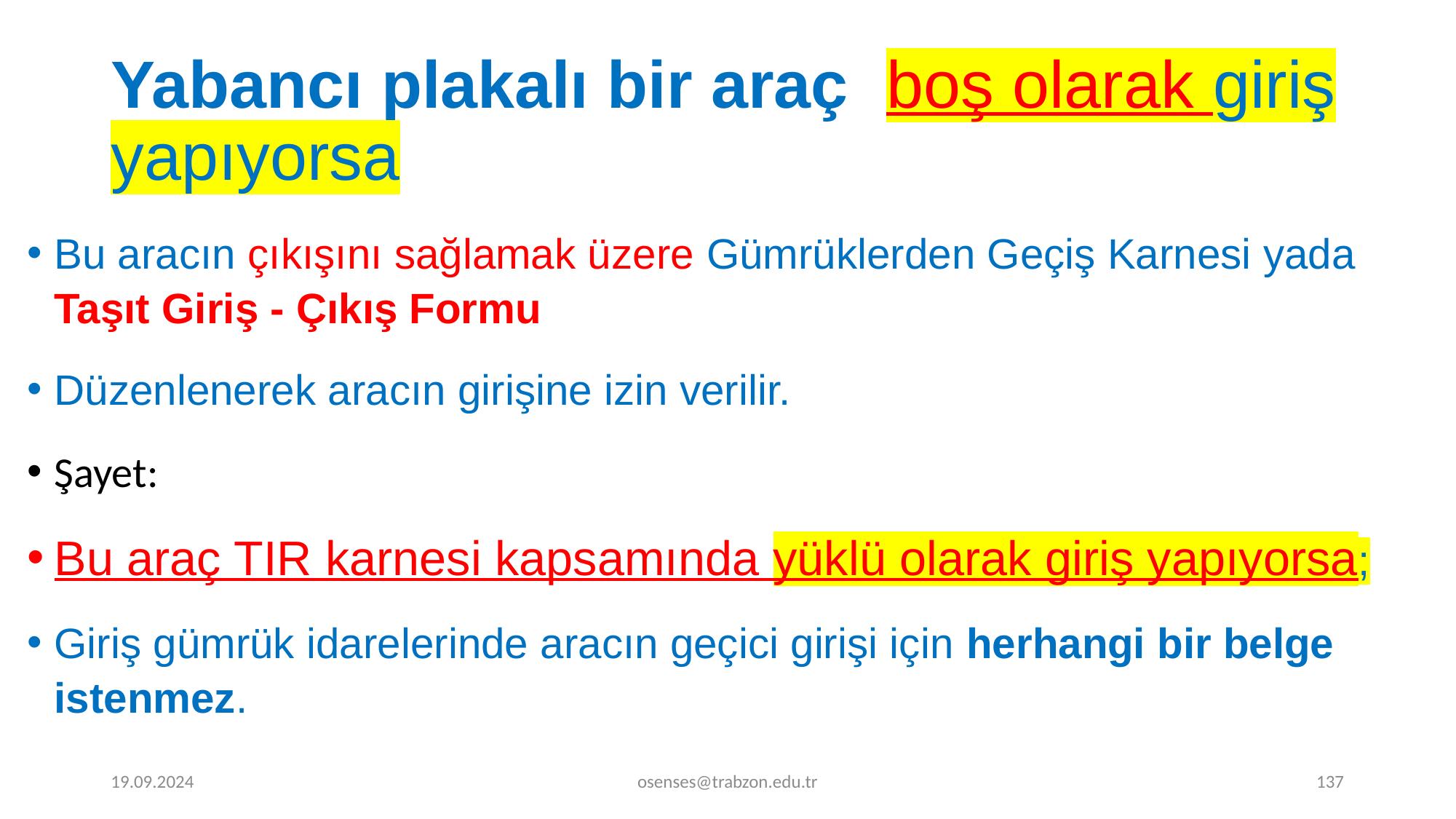

# Yabancı plakalı bir araç  boş olarak giriş yapıyorsa
Bu aracın çıkışını sağlamak üzere Gümrüklerden Geçiş Karnesi yada Taşıt Giriş - Çıkış Formu
Düzenlenerek aracın girişine izin verilir.
Şayet:
Bu araç TIR karnesi kapsamında yüklü olarak giriş yapıyorsa;
Giriş gümrük idarelerinde aracın geçici girişi için herhangi bir belge istenmez.

19.09.2024
osenses@trabzon.edu.tr
137